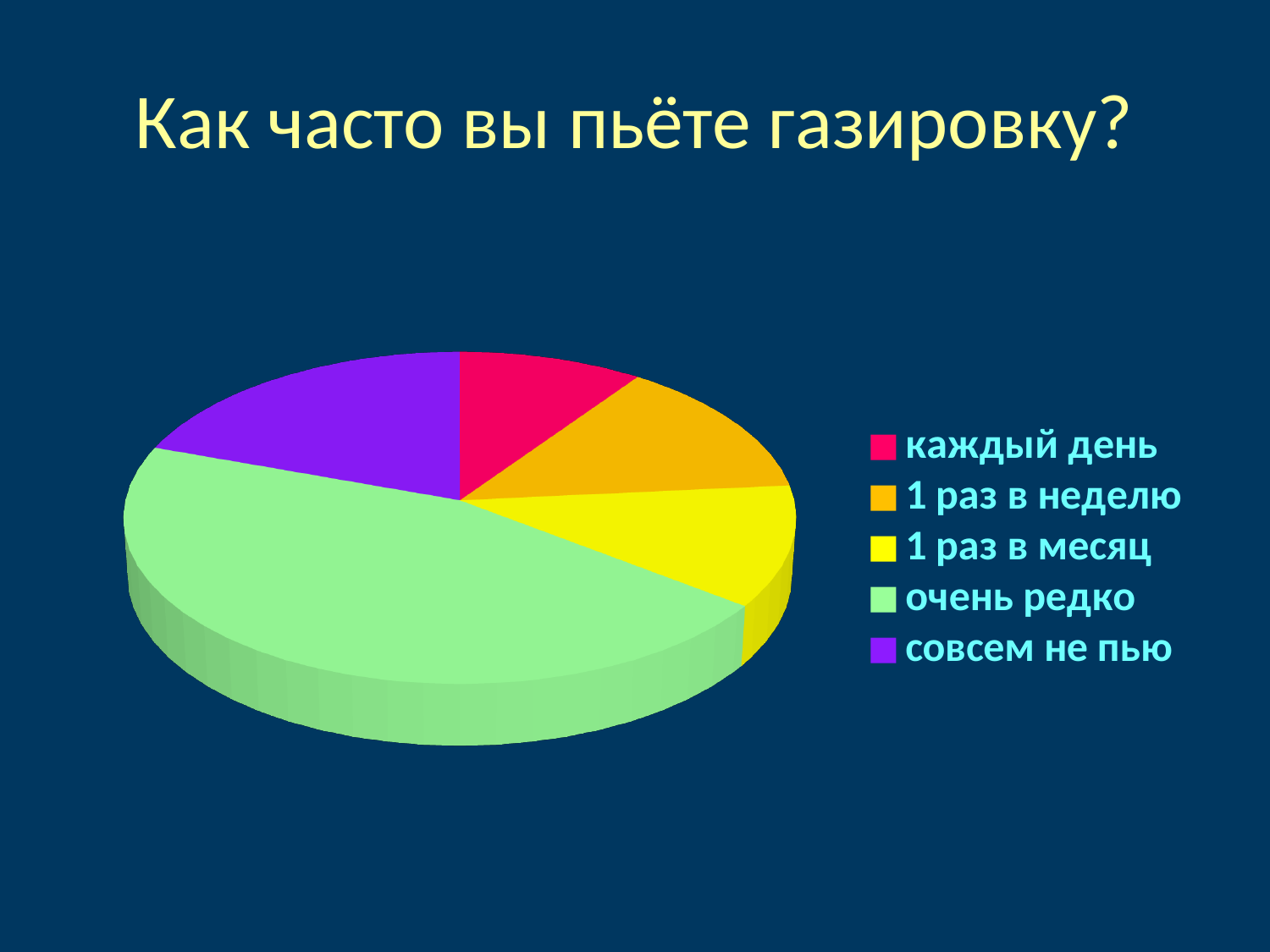

# Как часто вы пьёте газировку?

[unsupported chart]